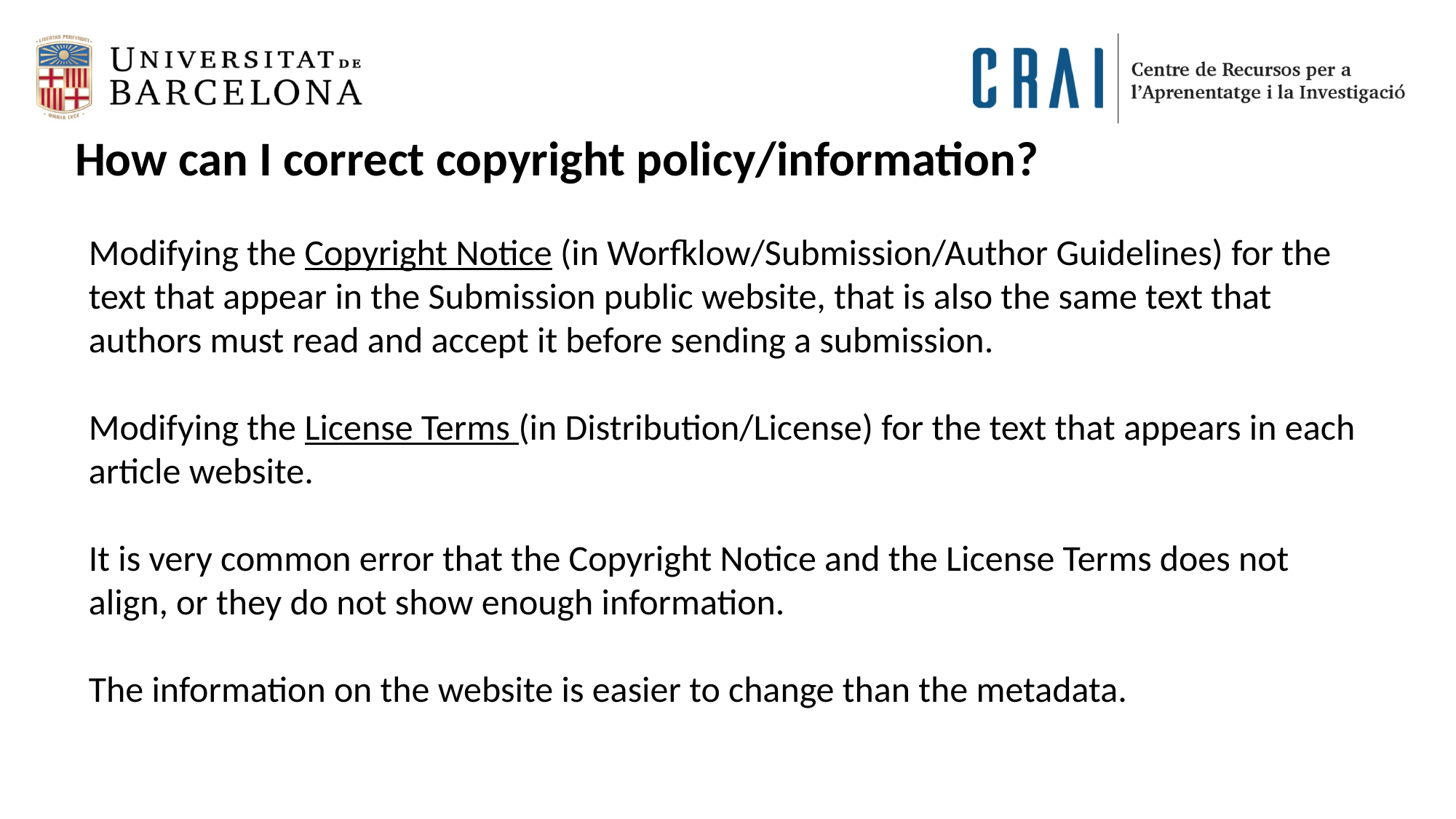

How can I correct copyright policy/information?
Modifying the Copyright Notice (in Worfklow/Submission/Author Guidelines) for the text that appear in the Submission public website, that is also the same text that authors must read and accept it before sending a submission.

Modifying the License Terms (in Distribution/License) for the text that appears in each article website.

It is very common error that the Copyright Notice and the License Terms does not align, or they do not show enough information.

The information on the website is easier to change than the metadata.